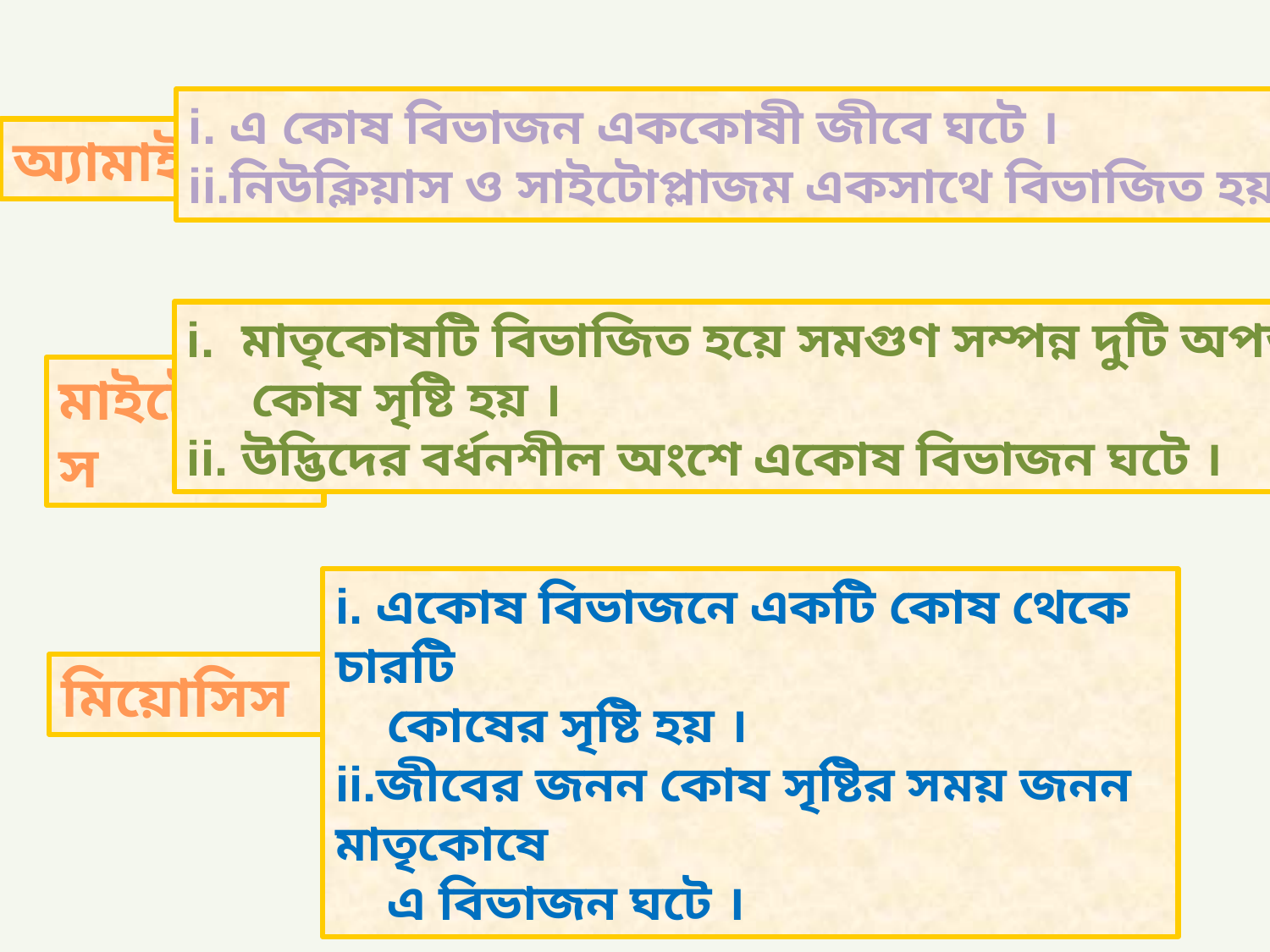

i. এ কোষ বিভাজন এককোষী জীবে ঘটে ।
ii.নিউক্লিয়াস ও সাইটোপ্লাজম একসাথে বিভাজিত হয় ।
অ্যামাইটোসিস
i.  মাতৃকোষটি বিভাজিত হয়ে সমগুণ সম্পন্ন দুটি অপত্য
     কোষ সৃষ্টি হয় ।
ii. উদ্ভিদের বর্ধনশীল অংশে একোষ বিভাজন ঘটে ।
মাইটোসিস
i. একোষ বিভাজনে একটি কোষ থেকে চারটি
    কোষের সৃষ্টি হয় ।
ii.জীবের জনন কোষ সৃষ্টির সময় জনন মাতৃকোষে
    এ বিভাজন ঘটে ।
মিয়োসিস